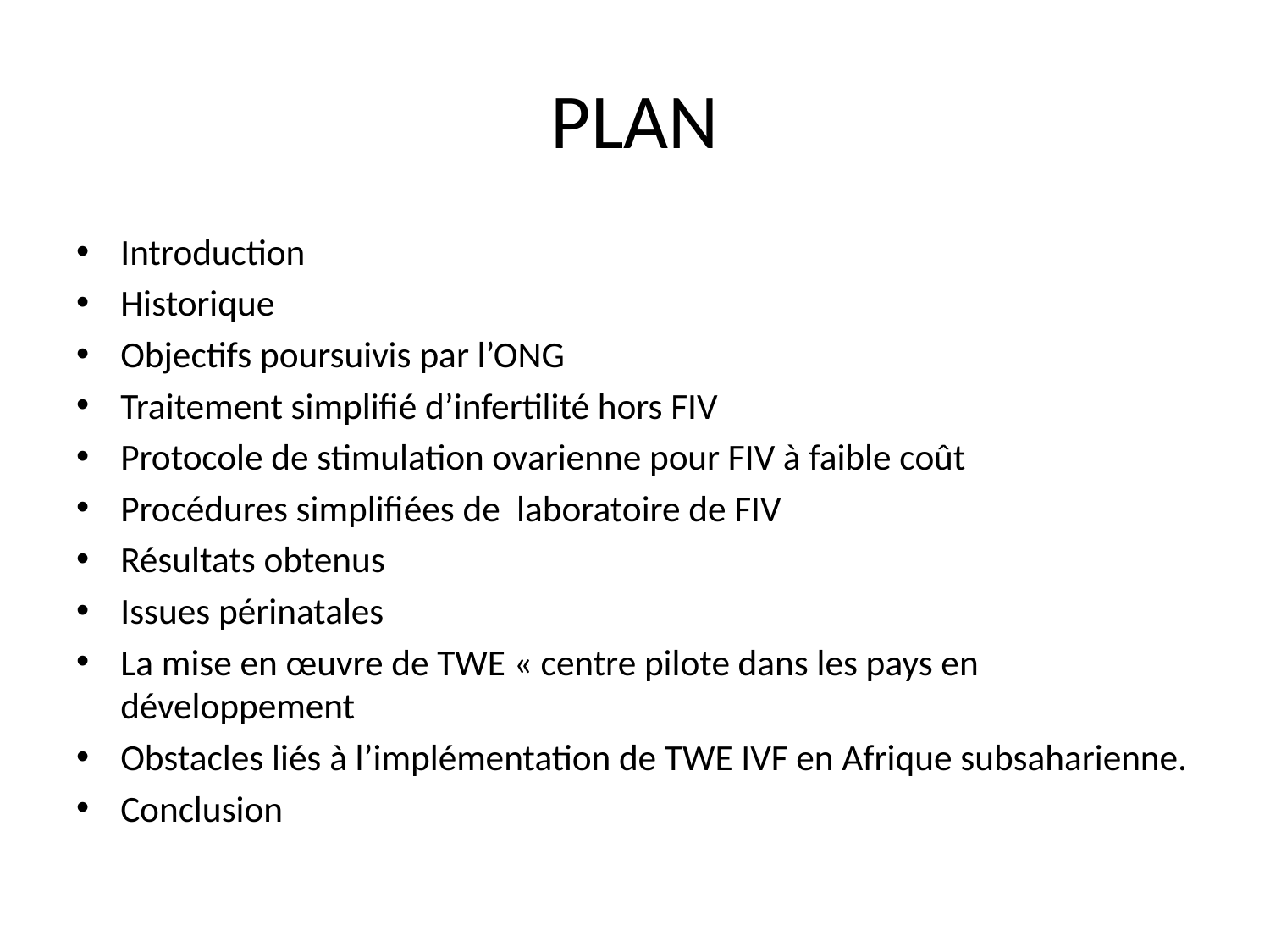

# PLAN
Introduction
Historique
Objectifs poursuivis par l’ONG
Traitement simplifié d’infertilité hors FIV
Protocole de stimulation ovarienne pour FIV à faible coût
Procédures simplifiées de  laboratoire de FIV
Résultats obtenus
Issues périnatales
La mise en œuvre de TWE « centre pilote dans les pays en développement
Obstacles liés à l’implémentation de TWE IVF en Afrique subsaharienne.
Conclusion